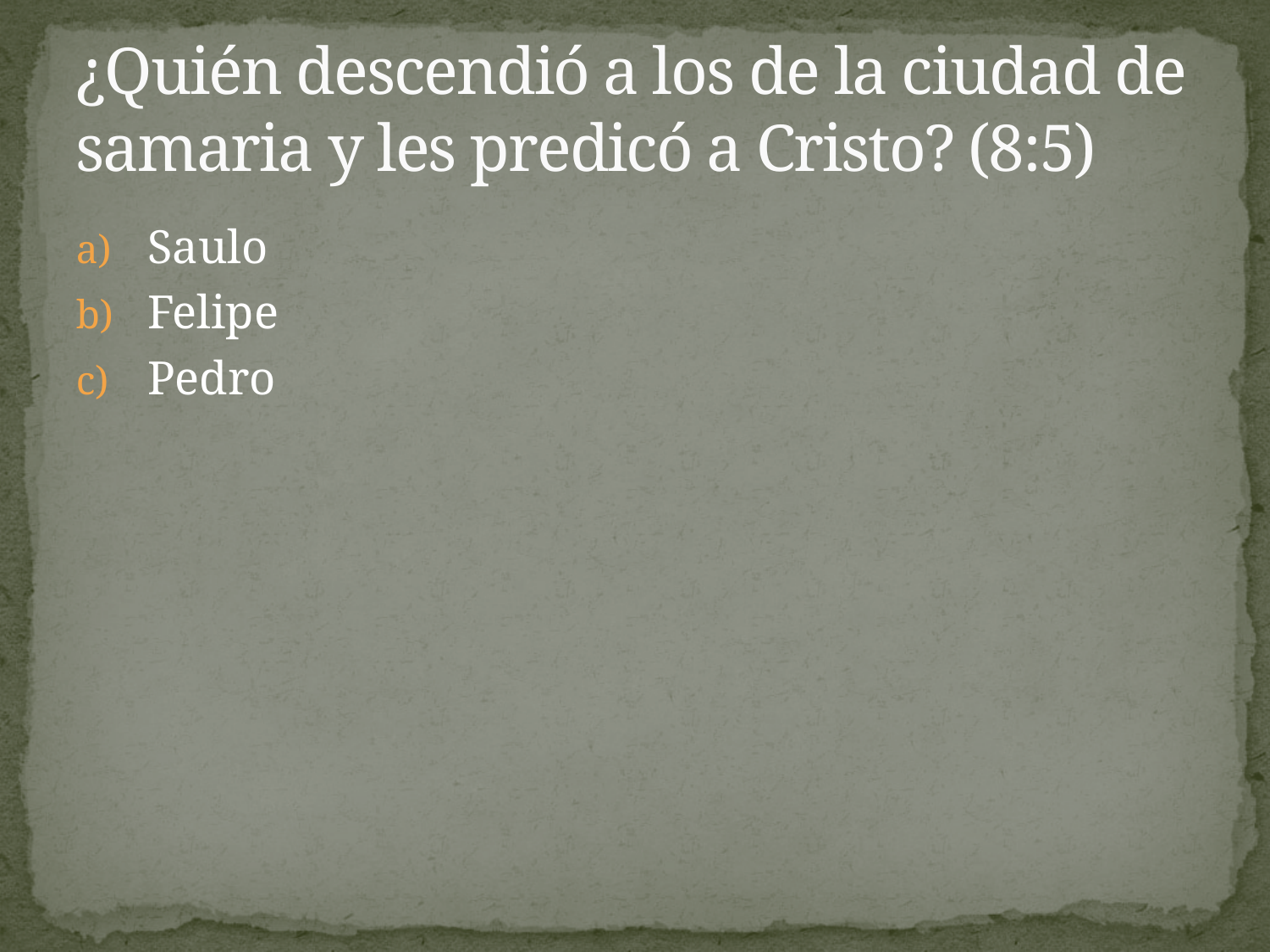

# ¿Quién descendió a los de la ciudad de samaria y les predicó a Cristo? (8:5)
Saulo
Felipe
Pedro